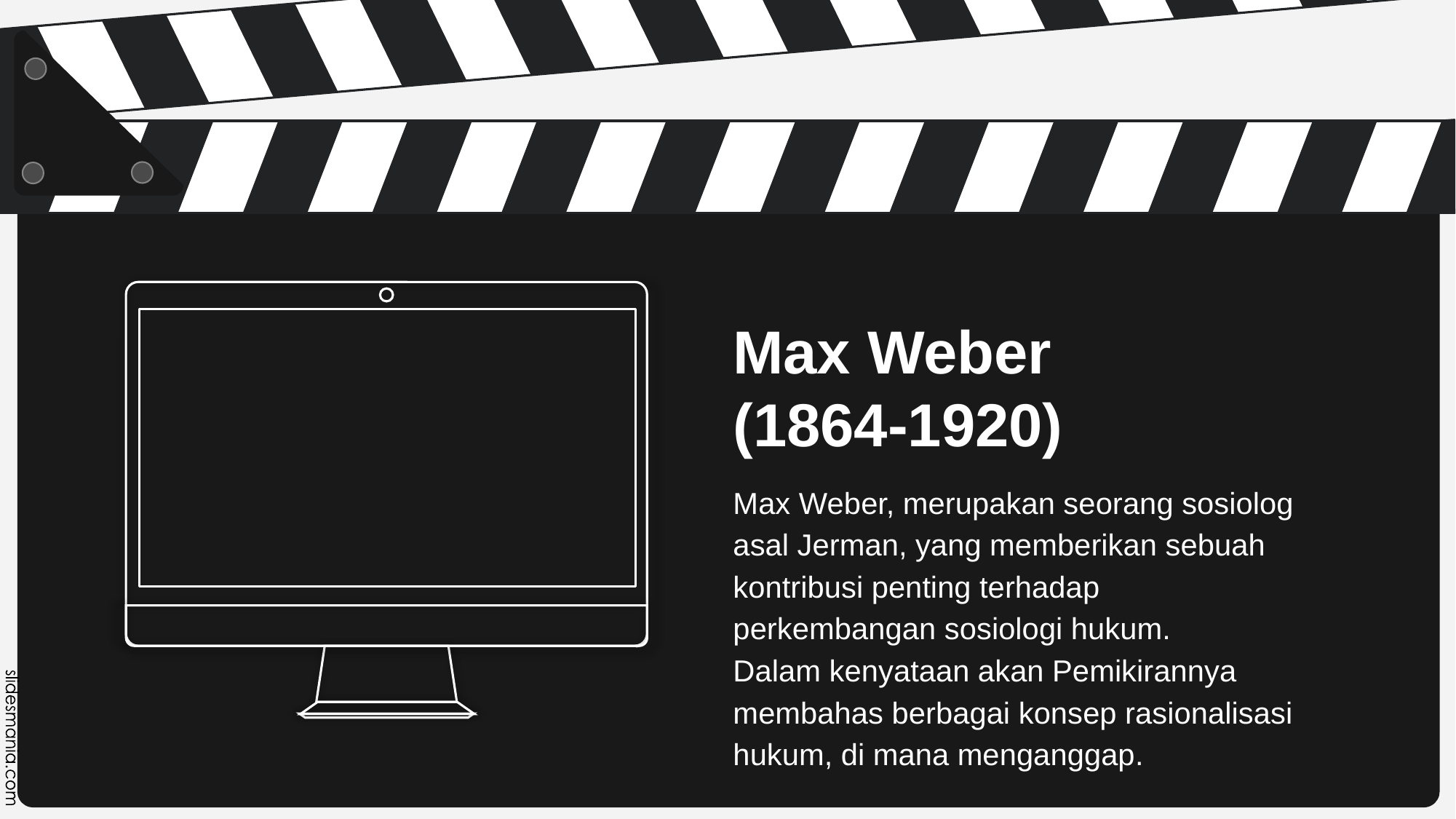

# Max Weber (1864-1920)
Max Weber, merupakan seorang sosiolog asal Jerman, yang memberikan sebuah kontribusi penting terhadap perkembangan sosiologi hukum.
Dalam kenyataan akan Pemikirannya membahas berbagai konsep rasionalisasi hukum, di mana menganggap.